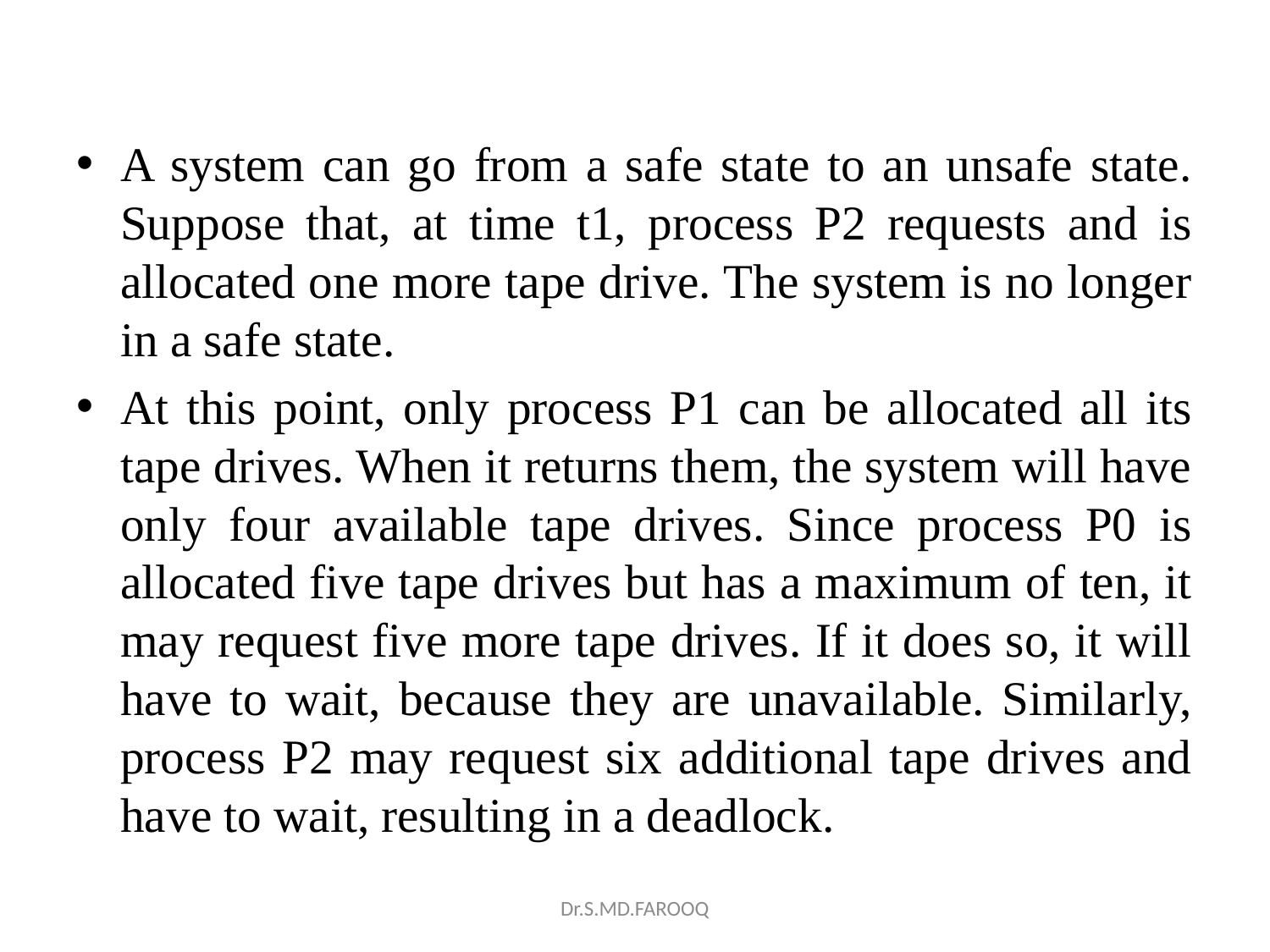

A system can go from a safe state to an unsafe state. Suppose that, at time t1, process P2 requests and is allocated one more tape drive. The system is no longer in a safe state.
At this point, only process P1 can be allocated all its tape drives. When it returns them, the system will have only four available tape drives. Since process P0 is allocated five tape drives but has a maximum of ten, it may request five more tape drives. If it does so, it will have to wait, because they are unavailable. Similarly, process P2 may request six additional tape drives and have to wait, resulting in a deadlock.
Dr.S.MD.FAROOQ